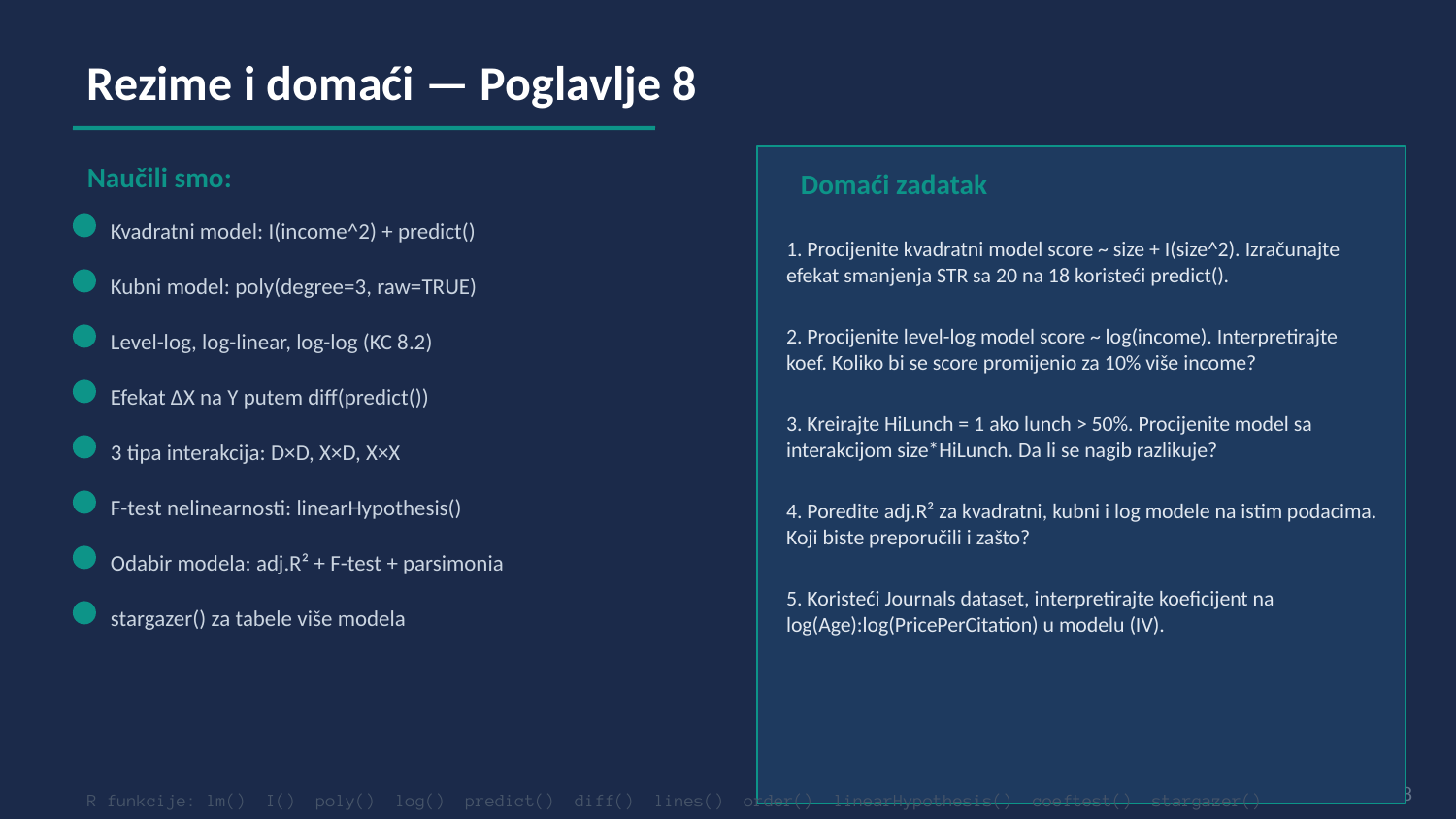

Rezime i domaći — Poglavlje 8

Naučili smo:
Domaći zadatak
Kvadratni model: I(income^2) + predict()

1. Procijenite kvadratni model score ~ size + I(size^2). Izračunajte efekat smanjenja STR sa 20 na 18 koristeći predict().
Kubni model: poly(degree=3, raw=TRUE)

2. Procijenite level-log model score ~ log(income). Interpretirajte koef. Koliko bi se score promijenio za 10% više income?
Level-log, log-linear, log-log (KC 8.2)

Efekat ΔX na Y putem diff(predict())

3. Kreirajte HiLunch = 1 ako lunch > 50%. Procijenite model sa interakcijom size*HiLunch. Da li se nagib razlikuje?
3 tipa interakcija: D×D, X×D, X×X

4. Poredite adj.R² za kvadratni, kubni i log modele na istim podacima. Koji biste preporučili i zašto?
F-test nelinearnosti: linearHypothesis()

Odabir modela: adj.R² + F-test + parsimonia

5. Koristeći Journals dataset, interpretirajte koeficijent na log(Age):log(PricePerCitation) u modelu (IV).
stargazer() za tabele više modela

18 / 18
R funkcije: lm()  I()  poly()  log()  predict()  diff()  lines()  order()  linearHypothesis()  coeftest()  stargazer()